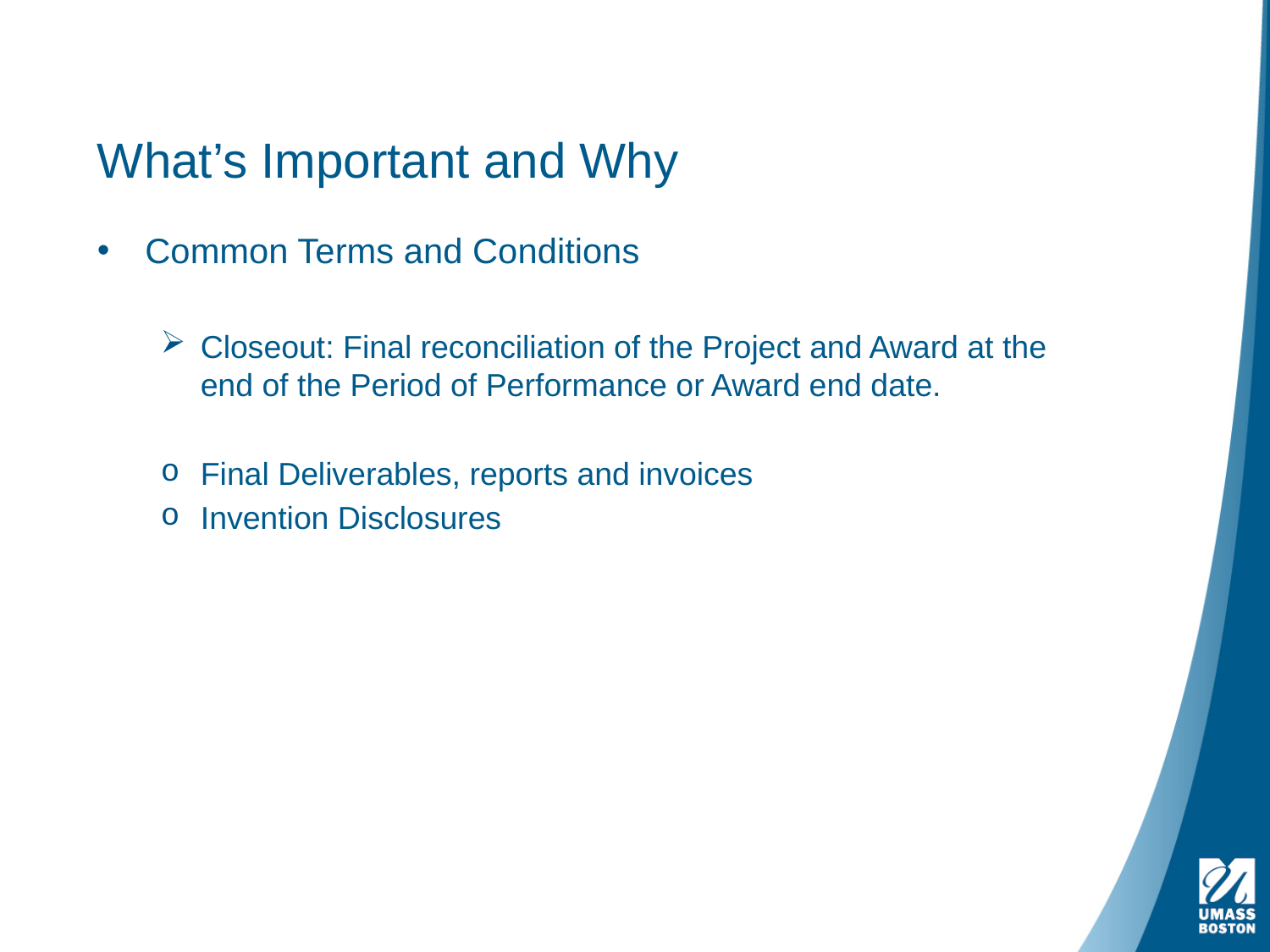

# What’s Important and Why
Common Terms and Conditions

Closeout: Final reconciliation of the Project and Award at the end of the Period of Performance or Award end date.

Final Deliverables, reports and invoices
Invention Disclosures